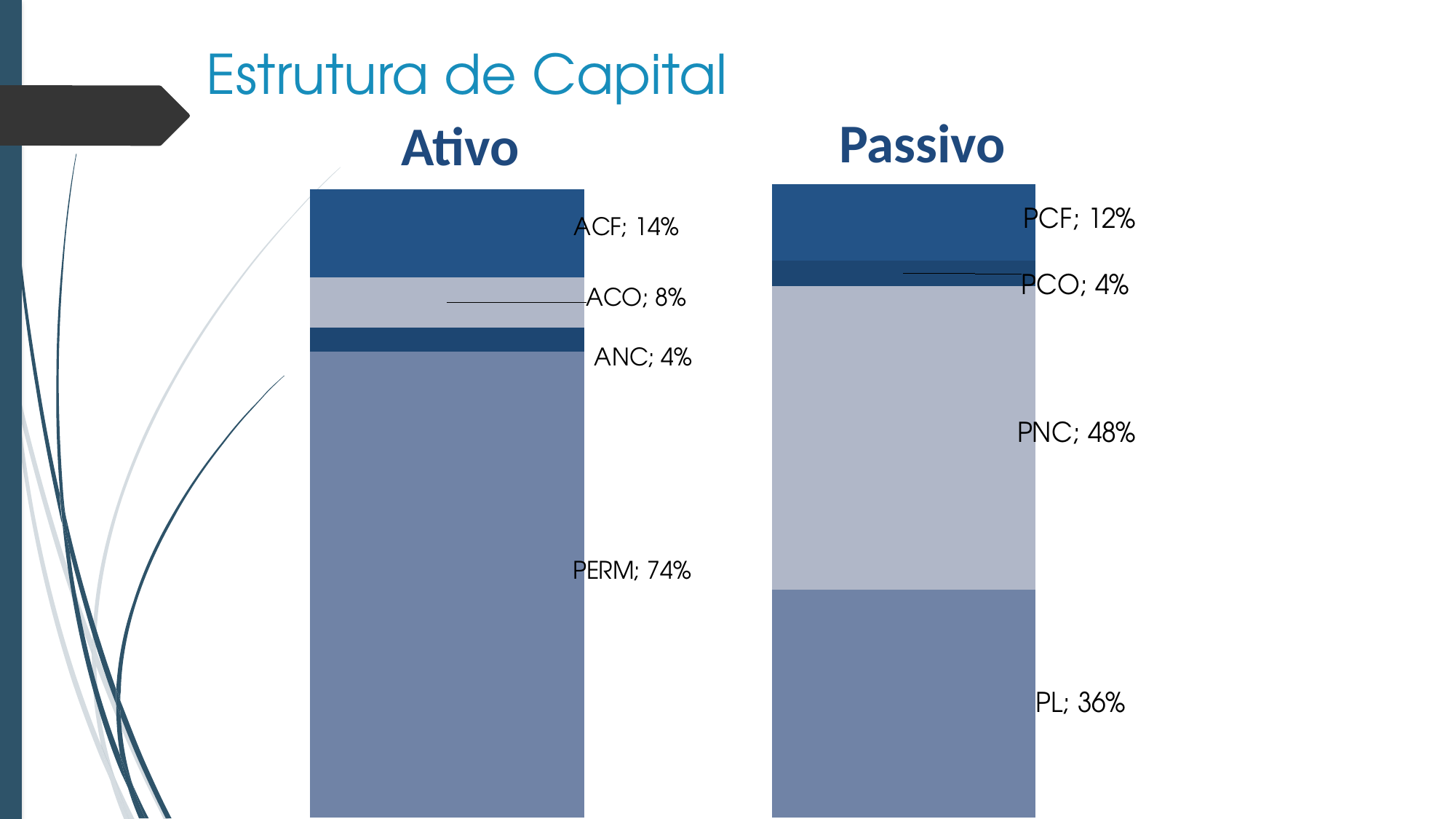

# Estrutura de Capital
Passivo
Ativo

### Chart

| Category | PL | PNC | PCO | PCF |
|---|---|---|---|---|

### Chart

| Category | PERM | ANC | ACO | ACF |
|---|---|---|---|---|